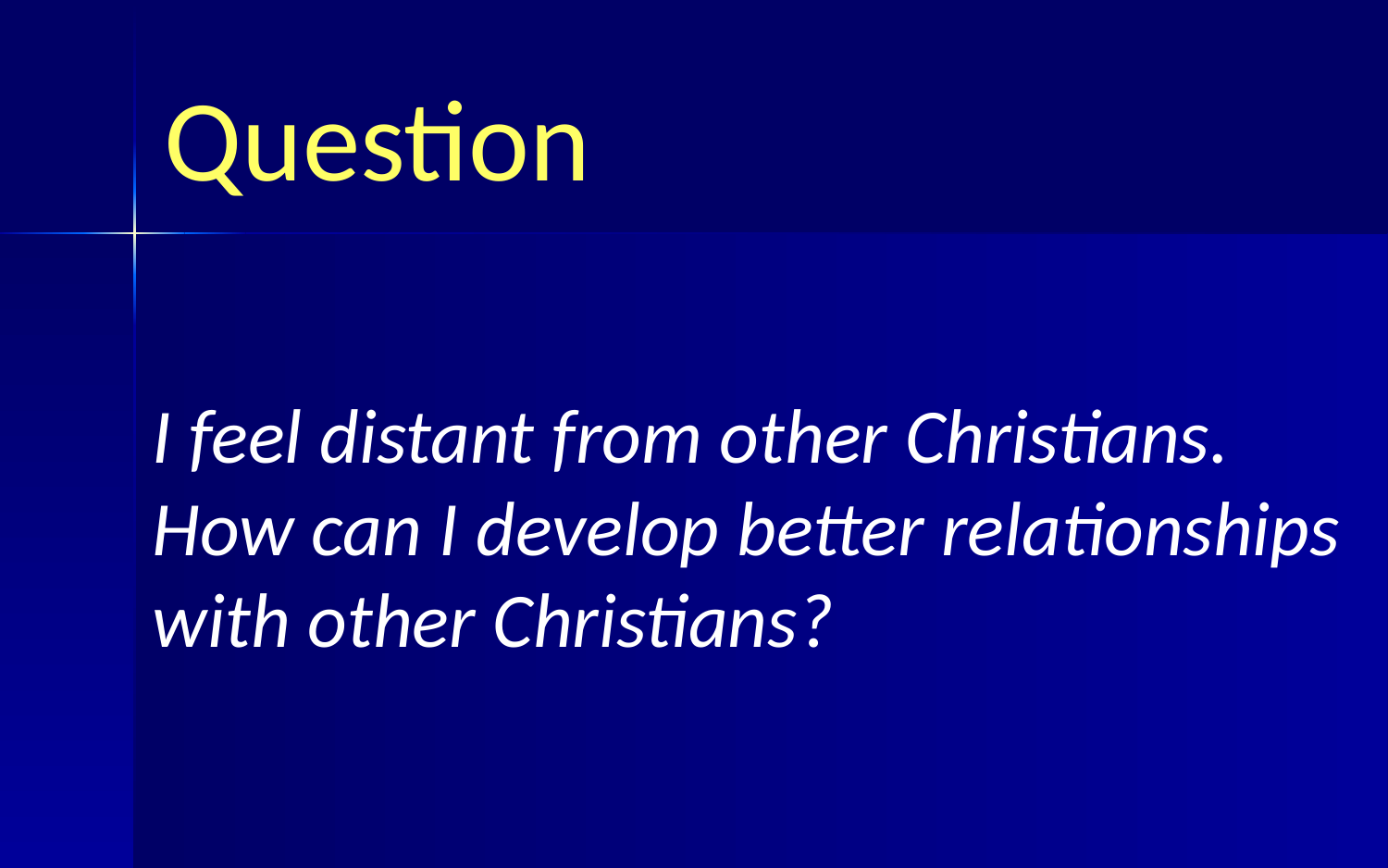

# Question
I feel distant from other Christians. How can I develop better relationships with other Christians?